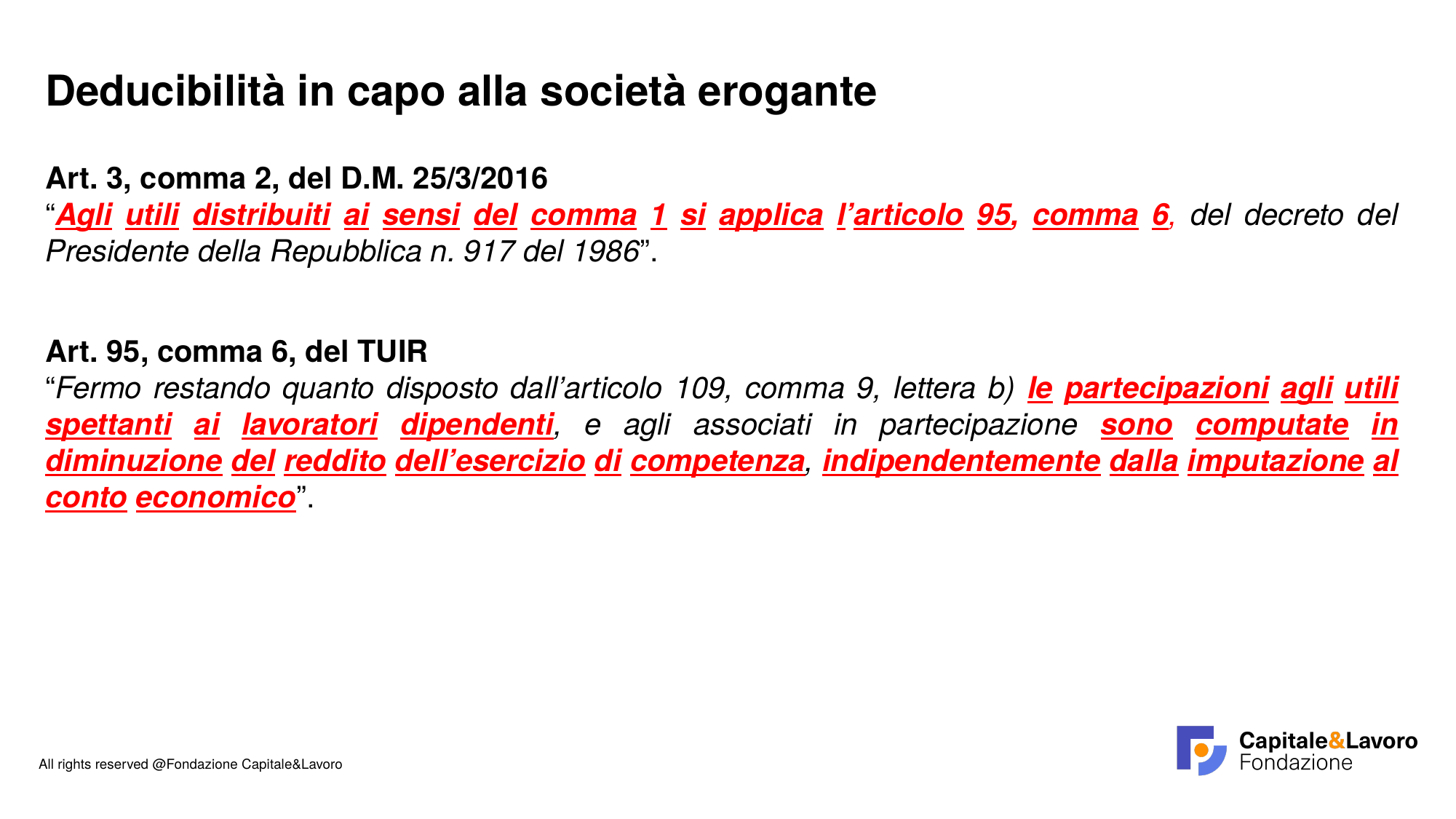

Deducibilità in capo alla società erogante

Art. 3, comma 2, del D.M. 25/3/2016
“Agli utili distribuiti ai sensi del comma 1 si applica l’articolo 95, comma 6, del decreto del Presidente della Repubblica n. 917 del 1986”.

Art. 95, comma 6, del TUIR
“Fermo restando quanto disposto dall’articolo 109, comma 9, lettera b) le partecipazioni agli utili spettanti ai lavoratori dipendenti, e agli associati in partecipazione sono computate in diminuzione del reddito dell’esercizio di competenza, indipendentemente dalla imputazione al conto economico”.